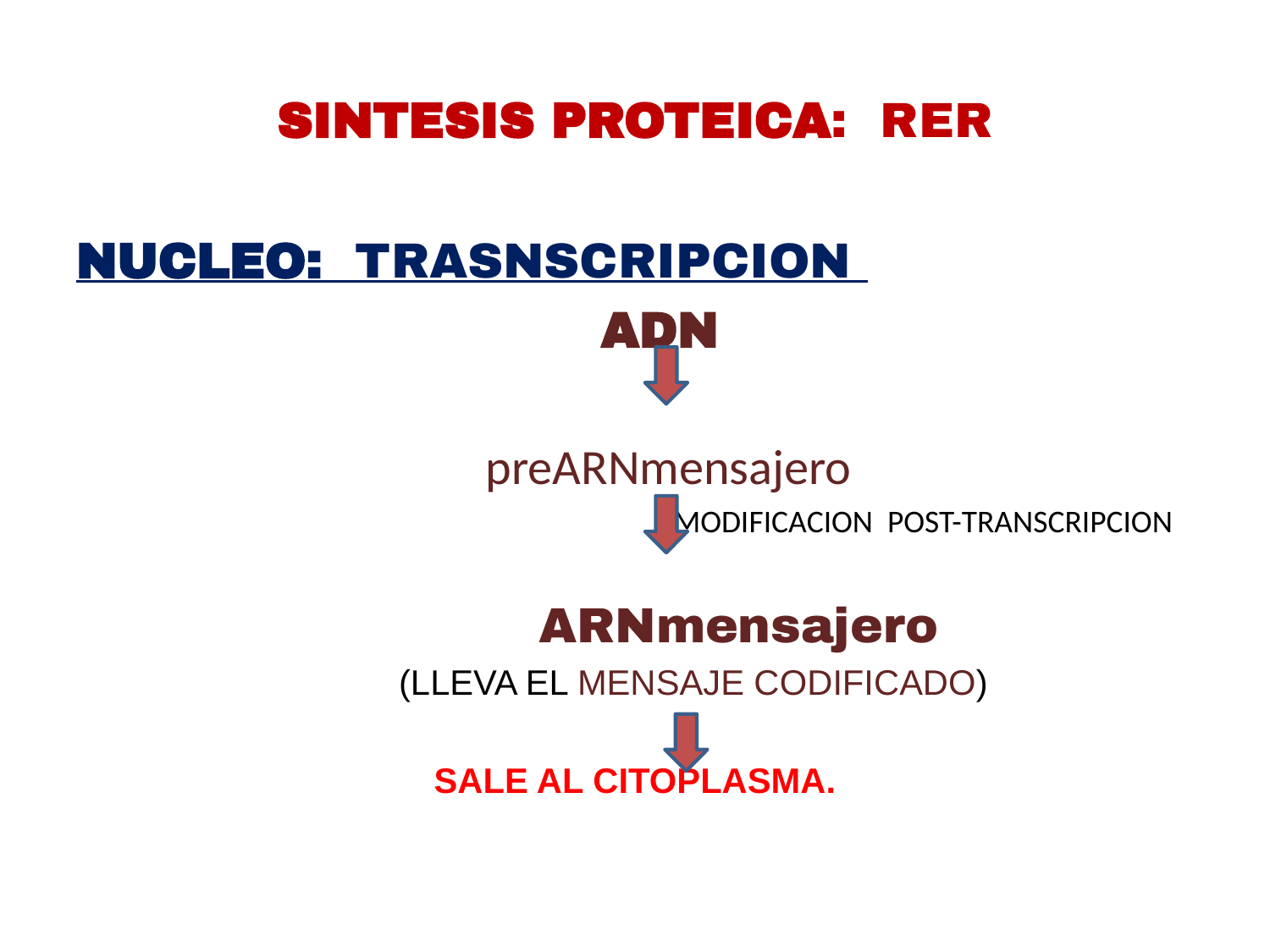

# SINTESIS PROTEICA:  RER
NUCLEO:  TRASNSCRIPCION
   ADN

      preARNmensajero
                                                                                   MODIFICACION  POST-TRANSCRIPCION

                            ARNmensajero
            (LLEVA EL MENSAJE CODIFICADO)

SALE AL CITOPLASMA.